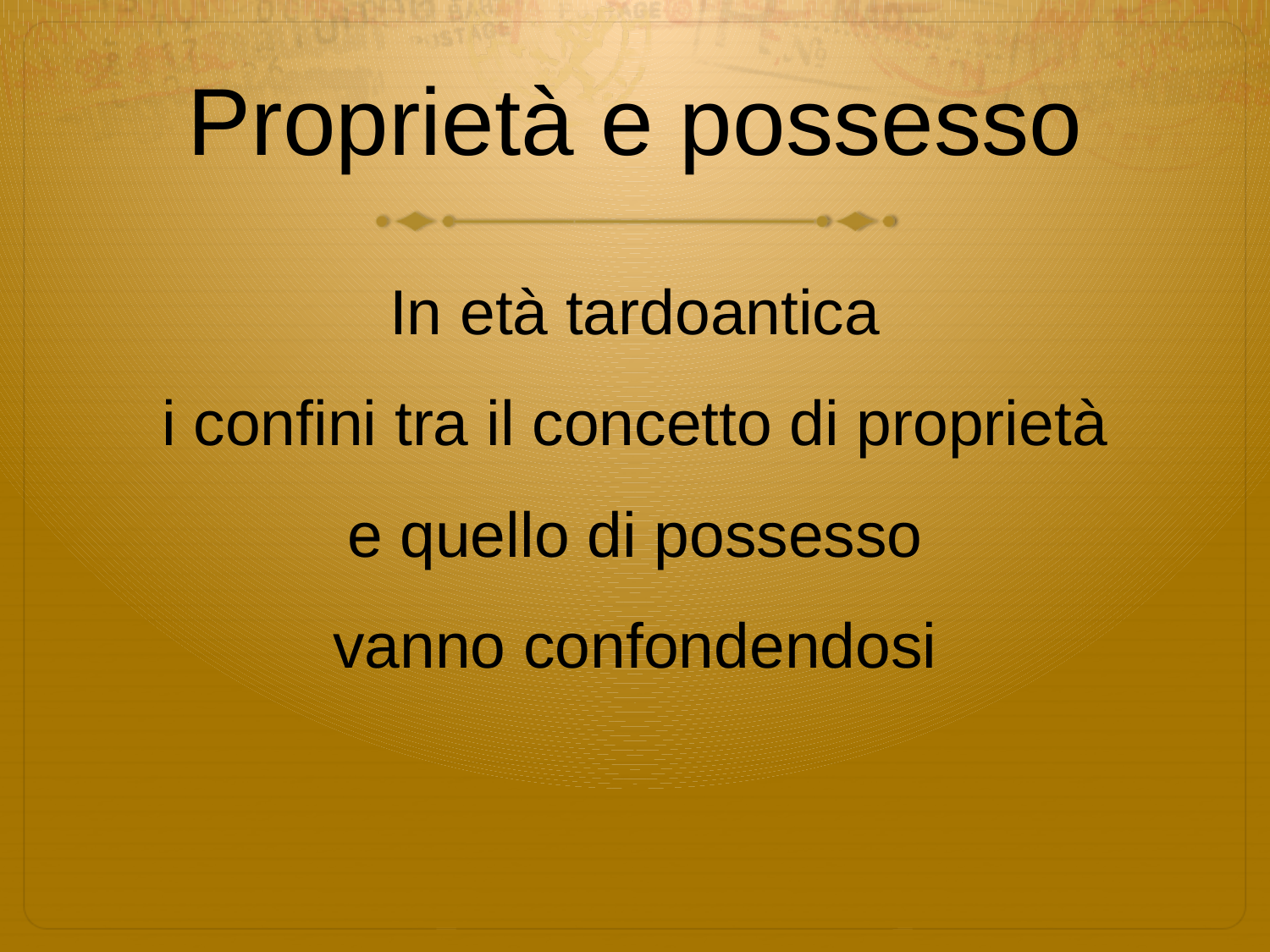

# Proprietà e possesso
In età tardoantica
i confini tra il concetto di proprietà
e quello di possesso
vanno confondendosi